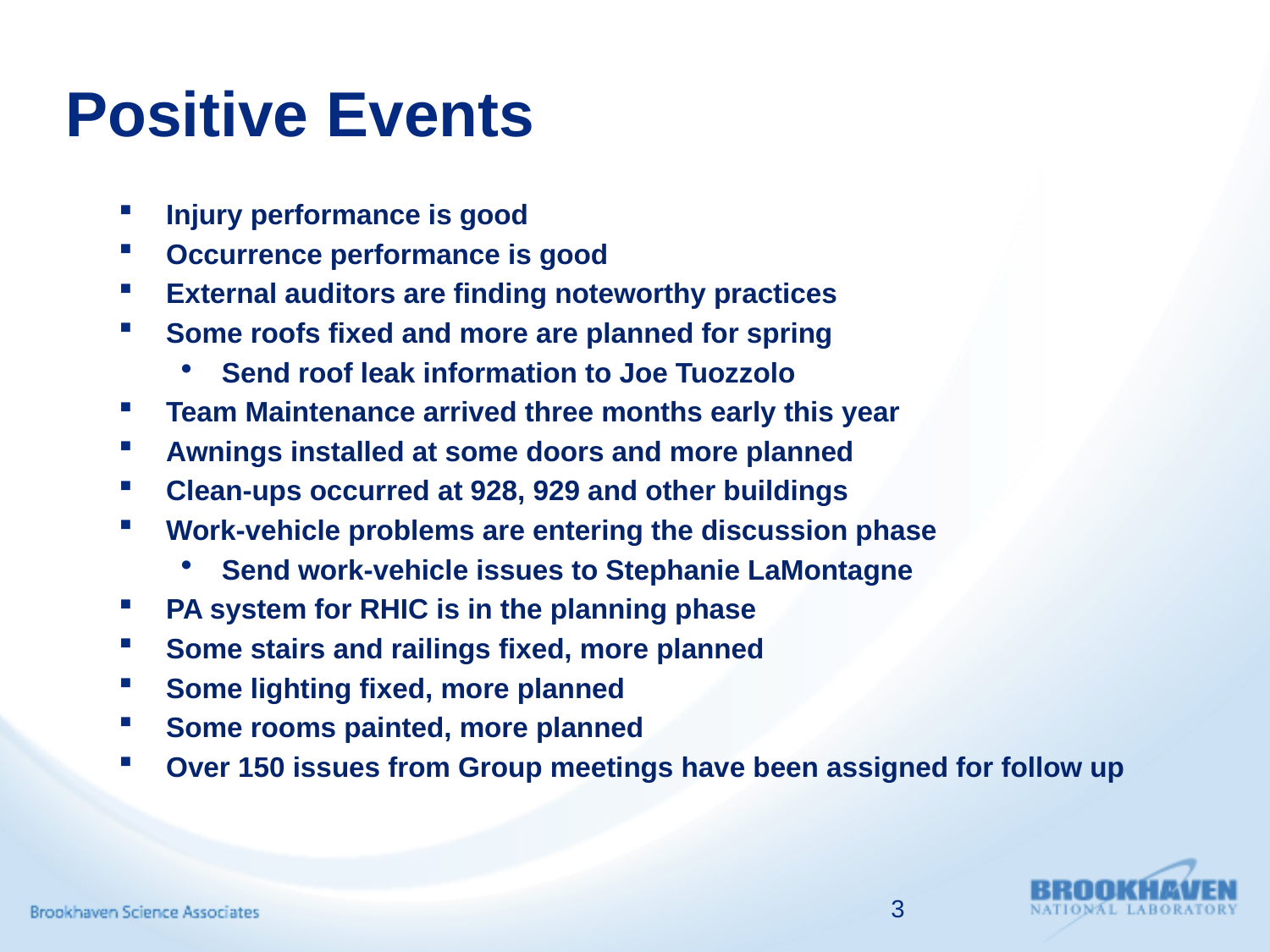

# Positive Events
Injury performance is good
Occurrence performance is good
External auditors are finding noteworthy practices
Some roofs fixed and more are planned for spring
Send roof leak information to Joe Tuozzolo
Team Maintenance arrived three months early this year
Awnings installed at some doors and more planned
Clean-ups occurred at 928, 929 and other buildings
Work-vehicle problems are entering the discussion phase
Send work-vehicle issues to Stephanie LaMontagne
PA system for RHIC is in the planning phase
Some stairs and railings fixed, more planned
Some lighting fixed, more planned
Some rooms painted, more planned
Over 150 issues from Group meetings have been assigned for follow up
3